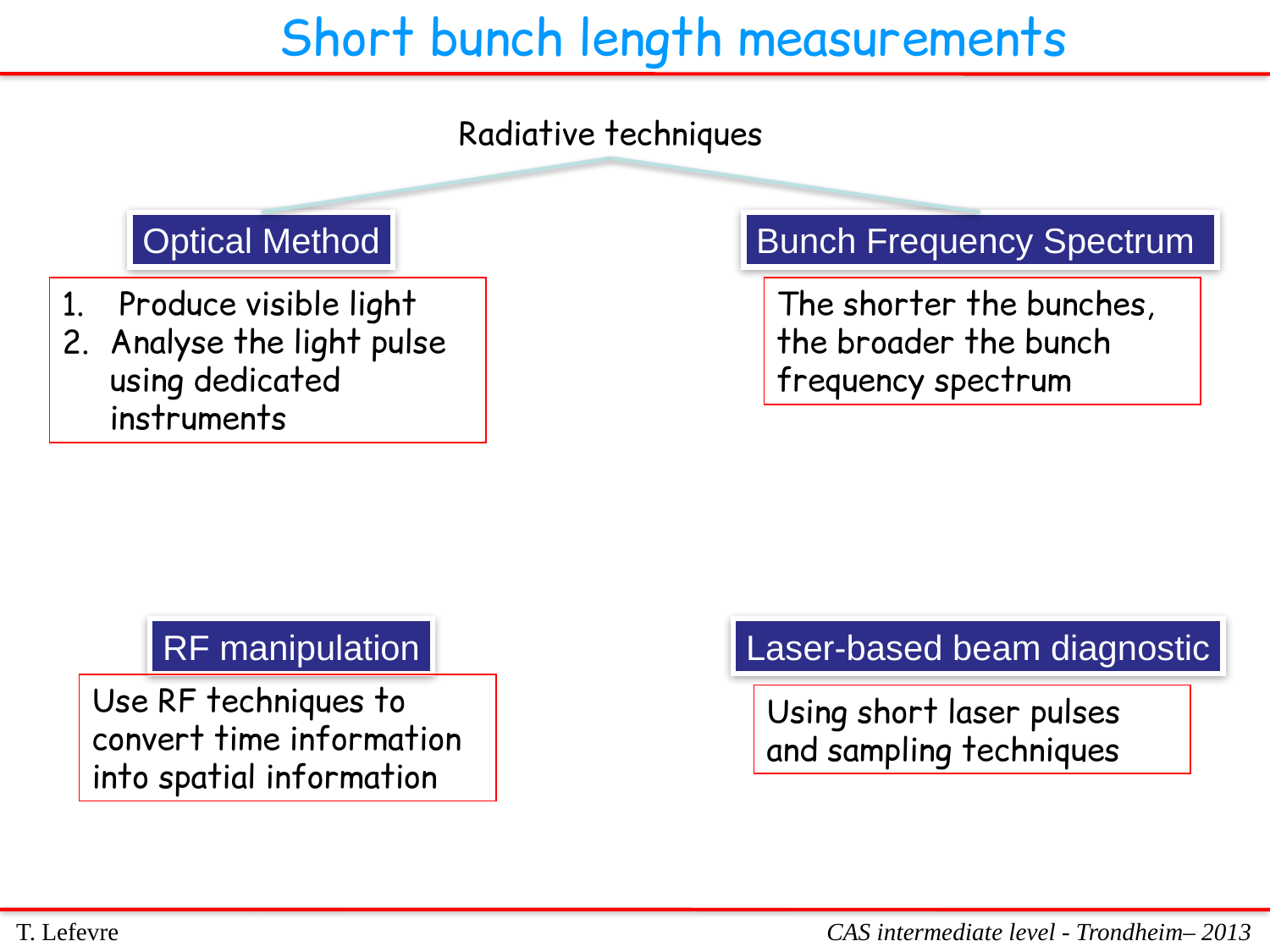

Short bunch length measurements
Radiative techniques
Optical Method
Bunch Frequency Spectrum
 Produce visible light
Analyse the light pulse using dedicated instruments
The shorter the bunches, the broader the bunch frequency spectrum
RF manipulation
Laser-based beam diagnostic
Use RF techniques to convert time information into spatial information
Using short laser pulses and sampling techniques
T. Lefevre
CAS intermediate level - Trondheim– 2013